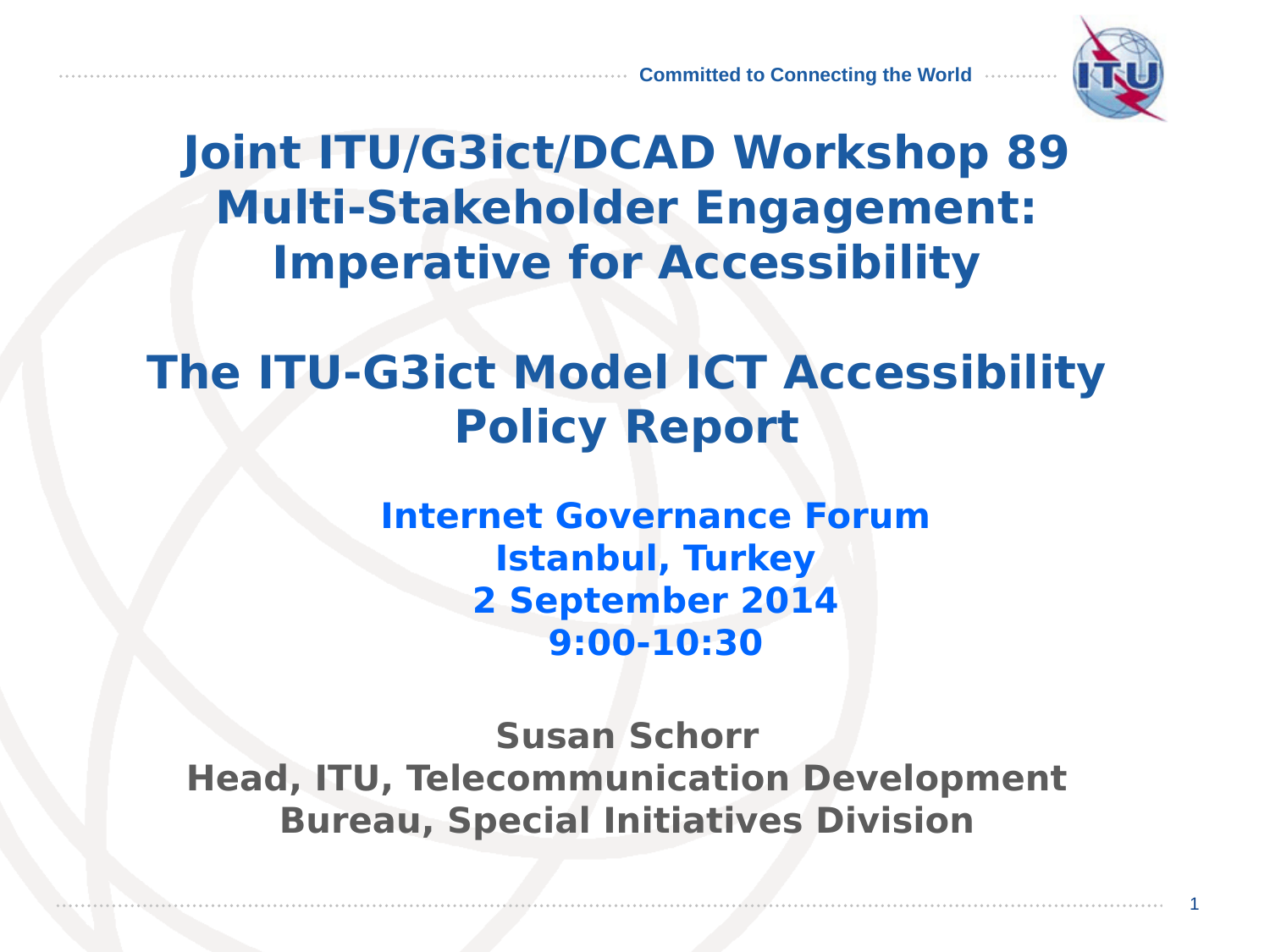

# Joint ITU/G3ict/DCAD Workshop 89 Multi-Stakeholder Engagement: Imperative for Accessibility The ITU-G3ict Model ICT Accessibility Policy Report
Internet Governance Forum
Istanbul, Turkey
2 September 2014
9:00-10:30
Susan Schorr
Head, ITU, Telecommunication Development Bureau, Special Initiatives Division
1